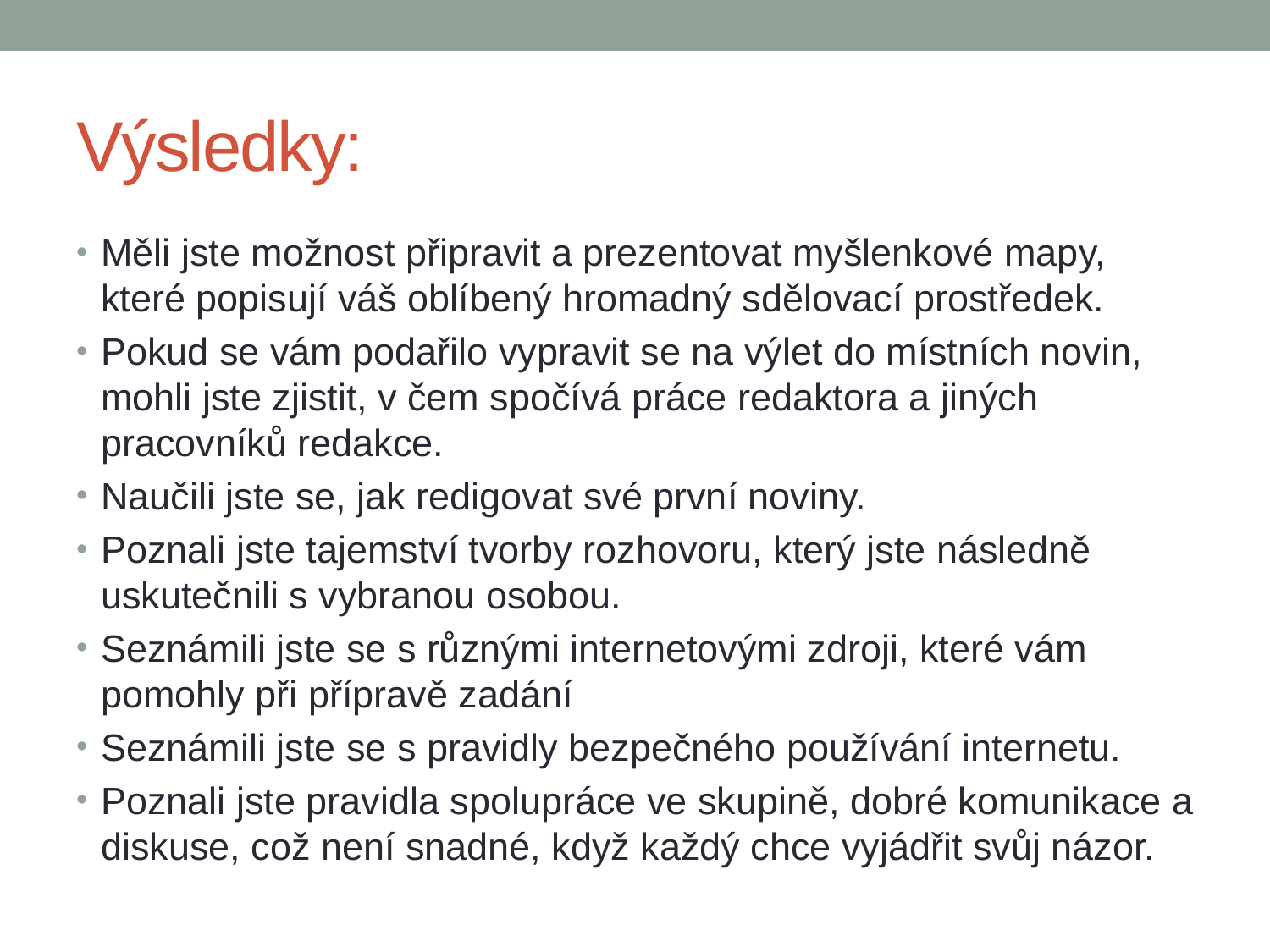

# Výsledky:
Měli jste možnost připravit a prezentovat myšlenkové mapy, které popisují váš oblíbený hromadný sdělovací prostředek.
Pokud se vám podařilo vypravit se na výlet do místních novin, mohli jste zjistit, v čem spočívá práce redaktora a jiných pracovníků redakce.
Naučili jste se, jak redigovat své první noviny.
Poznali jste tajemství tvorby rozhovoru, který jste následně uskutečnili s vybranou osobou.
Seznámili jste se s různými internetovými zdroji, které vám pomohly při přípravě zadání
Seznámili jste se s pravidly bezpečného používání internetu.
Poznali jste pravidla spolupráce ve skupině, dobré komunikace a diskuse, což není snadné, když každý chce vyjádřit svůj názor.